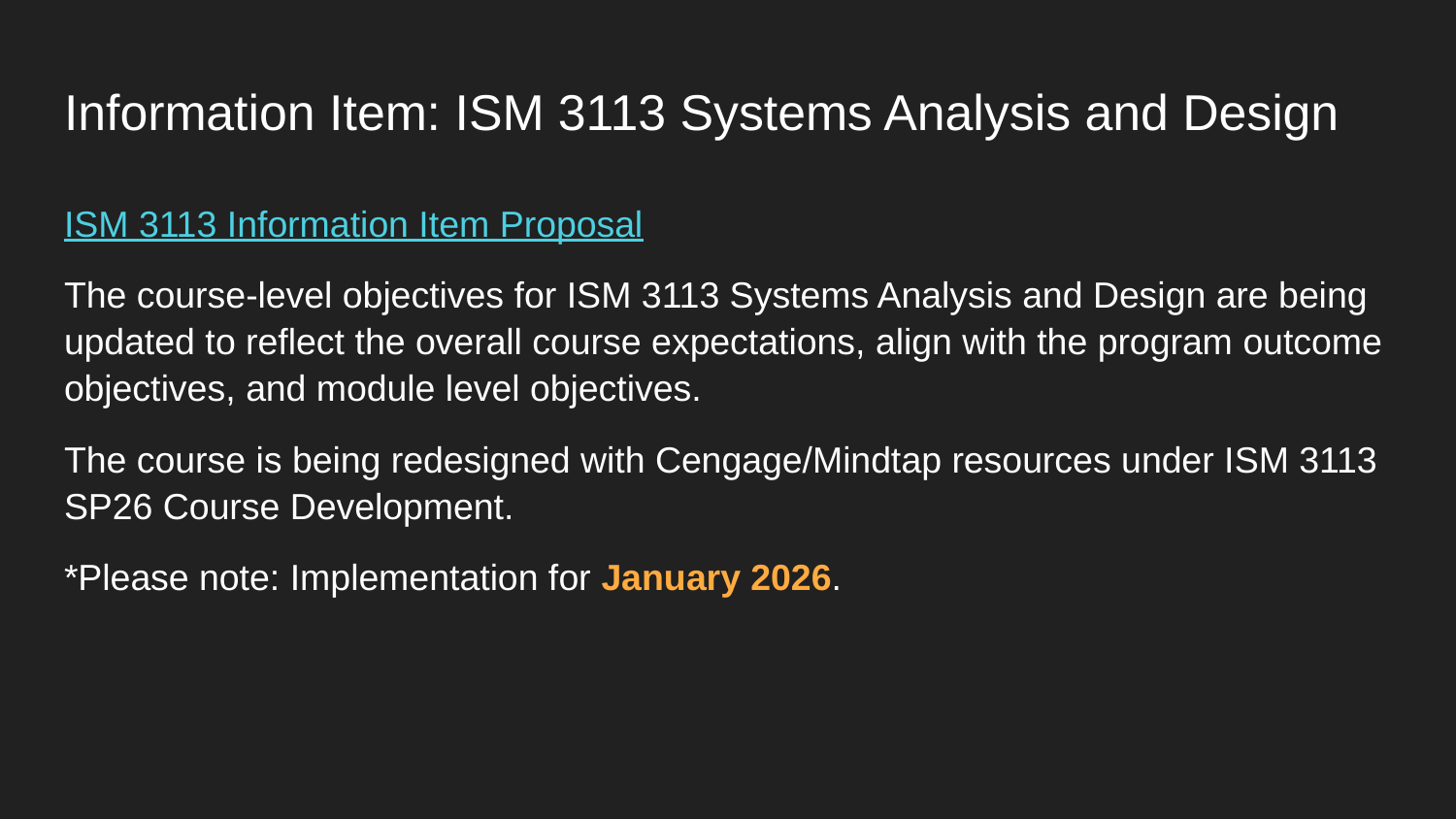

# Information Item: ISM 3113 Systems Analysis and Design
ISM 3113 Information Item Proposal
The course-level objectives for ISM 3113 Systems Analysis and Design are being updated to reflect the overall course expectations, align with the program outcome objectives, and module level objectives.
The course is being redesigned with Cengage/Mindtap resources under ISM 3113 SP26 Course Development.
*Please note: Implementation for January 2026.